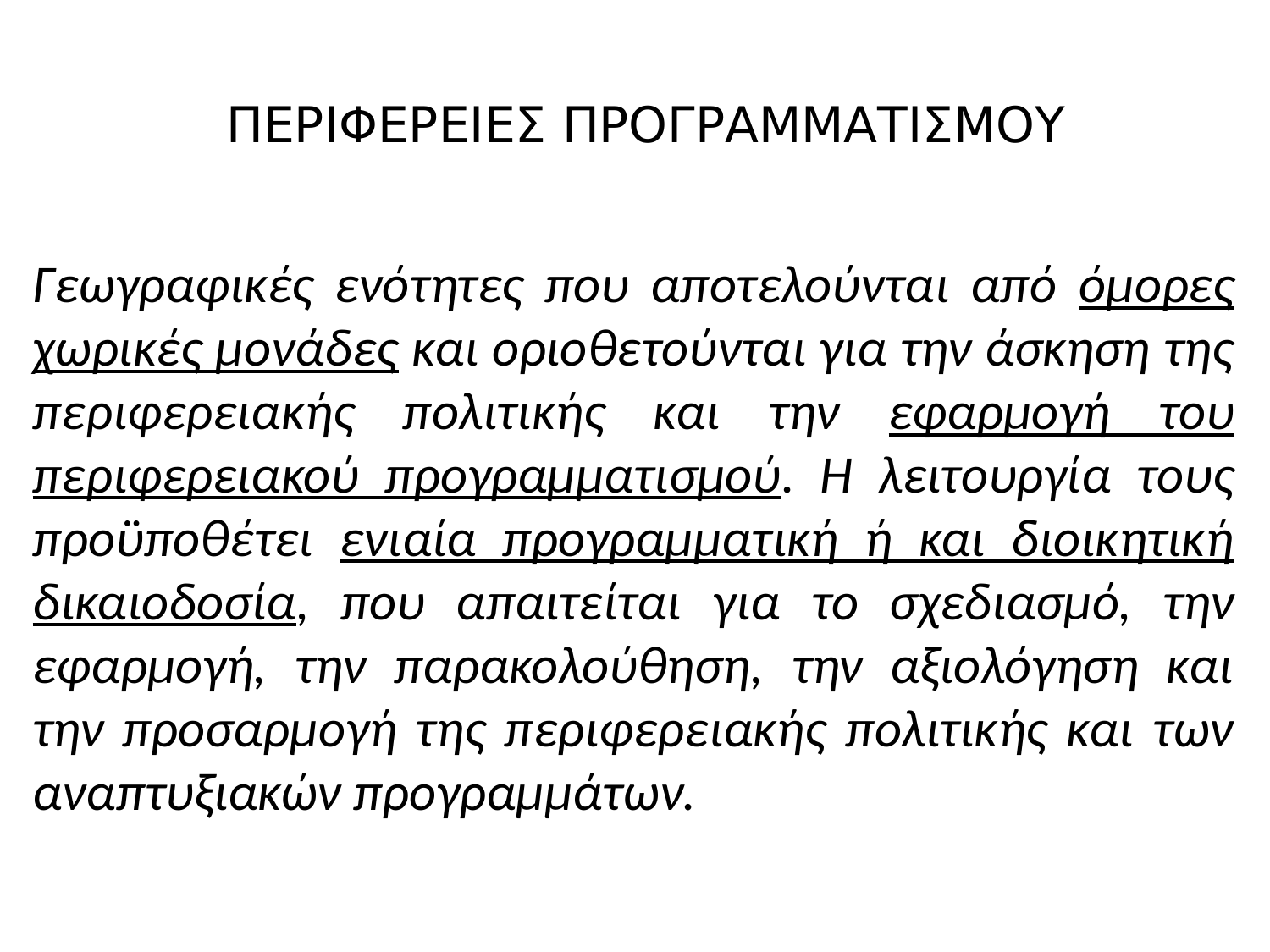

ΠΕΡΙΦΕΡΕΙΕΣ ΠΡΟΓΡΑΜΜΑΤΙΣΜΟΥ
Γεωγραφικές ενότητες που αποτελούνται από όμορες χωρικές μονάδες και οριοθετούνται για την άσκηση της περιφερειακής πολιτικής και την εφαρμογή του περιφερειακού προγραμματισμού. Η λειτουργία τους προϋποθέτει ενιαία προγραμματική ή και διοικητική δικαιοδοσία, που απαιτείται για το σχεδιασμό, την εφαρμογή, την παρακολούθηση, την αξιολόγηση και την προσαρμογή της περιφερειακής πολιτικής και των αναπτυξιακών προγραμμάτων.